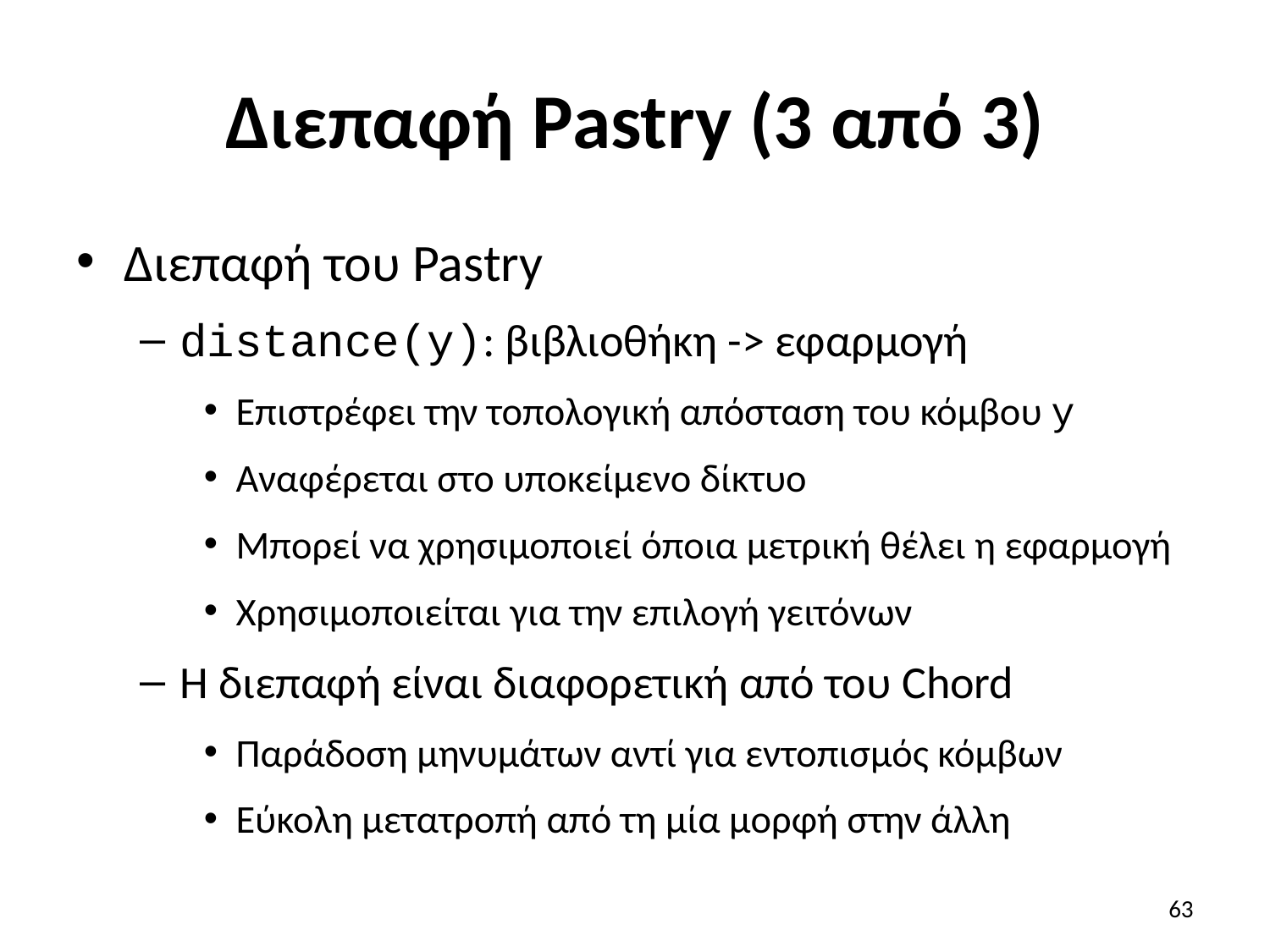

# Διεπαφή Pastry (3 από 3)
Διεπαφή του Pastry
distance(y): βιβλιοθήκη -> εφαρμογή
Επιστρέφει την τοπολογική απόσταση του κόμβου y
Αναφέρεται στο υποκείμενο δίκτυο
Μπορεί να χρησιμοποιεί όποια μετρική θέλει η εφαρμογή
Χρησιμοποιείται για την επιλογή γειτόνων
Η διεπαφή είναι διαφορετική από του Chord
Παράδοση μηνυμάτων αντί για εντοπισμός κόμβων
Εύκολη μετατροπή από τη μία μορφή στην άλλη
63